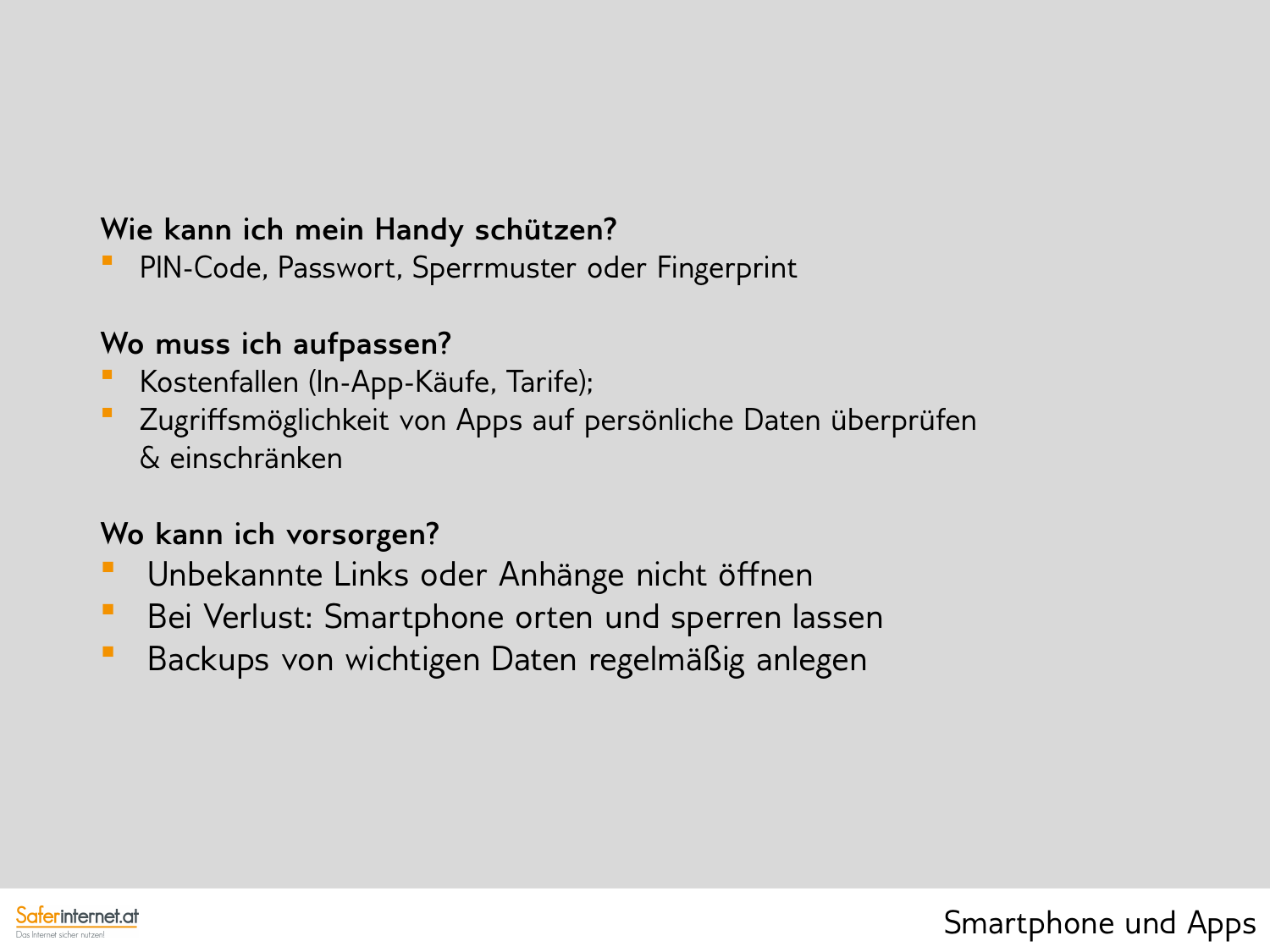

Wie kann ich mein Handy schützen?
PIN-Code, Passwort, Sperrmuster oder Fingerprint

Wo muss ich aufpassen?
Kostenfallen (In-App-Käufe, Tarife);
Zugriffsmöglichkeit von Apps auf persönliche Daten überprüfen & einschränken

Wo kann ich vorsorgen?
Unbekannte Links oder Anhänge nicht öffnen
Bei Verlust: Smartphone orten und sperren lassen
Backups von wichtigen Daten regelmäßig anlegen

Smartphone und Apps